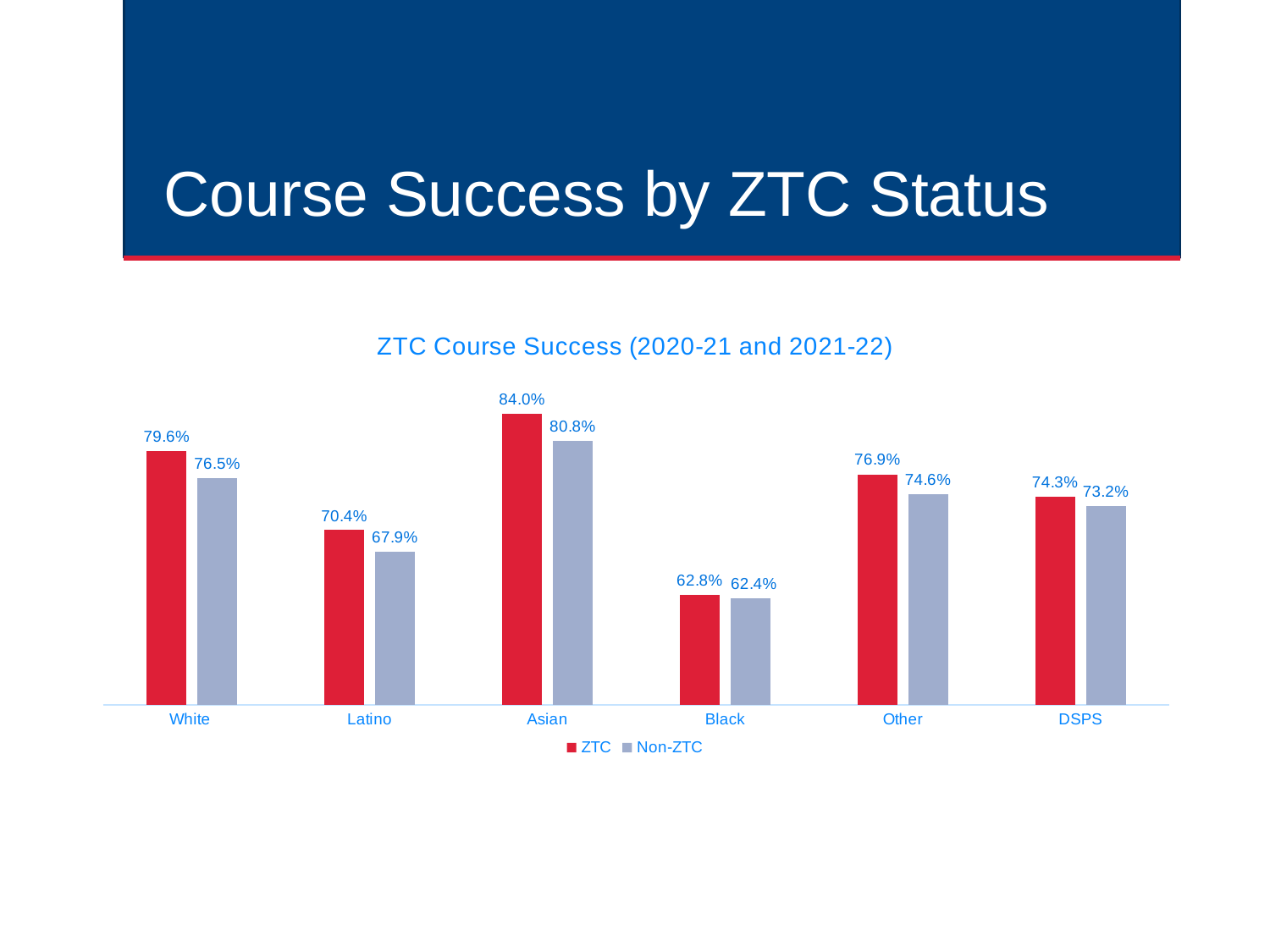

# Course Success by ZTC Status

### Chart: ZTC Course Success (2020-21 and 2021-22)

| Category | ZTC | Non-ZTC |
|---|---|---|
| White  | 0.796 | 0.765 |
| Latino | 0.704 | 0.679 |
| Asian | 0.84 | 0.808 |
| Black | 0.628 | 0.624 |
| Other | 0.769 | 0.746 |
| DSPS | 0.743 | 0.732 |